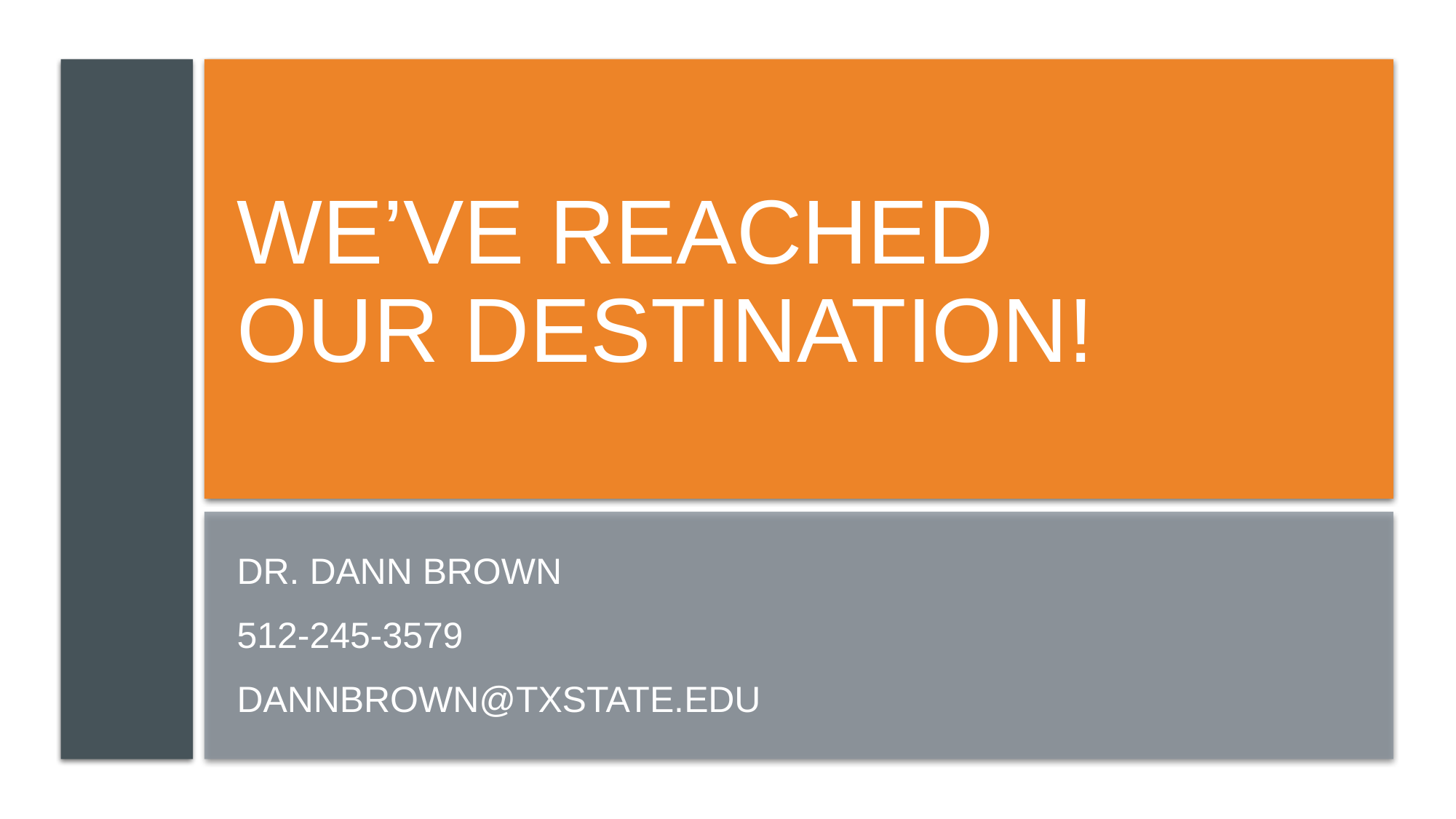

# We’ve reached our destination!

Dr. Dann Brown
512-245-3579
dannbrown@txstate.edu